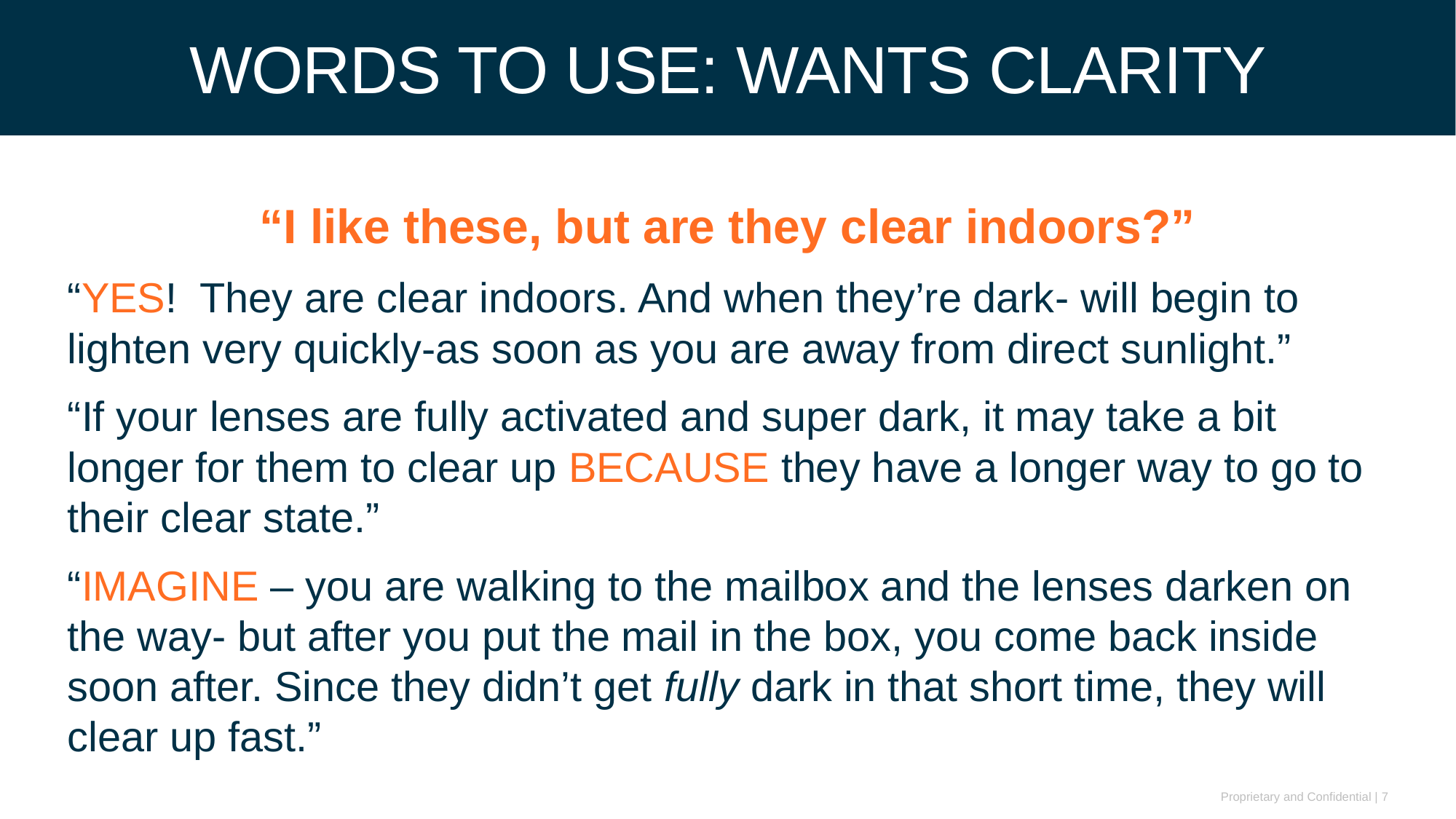

# Words to use: Wants Clarity
“I like these, but are they clear indoors?”
“YES!  They are clear indoors. And when they’re dark- will begin to lighten very quickly-as soon as you are away from direct sunlight.”
“If your lenses are fully activated and super dark, it may take a bit longer for them to clear up BECAUSE they have a longer way to go to their clear state.”
“IMAGINE – you are walking to the mailbox and the lenses darken on the way- but after you put the mail in the box, you come back inside soon after. Since they didn’t get fully dark in that short time, they will clear up fast.”